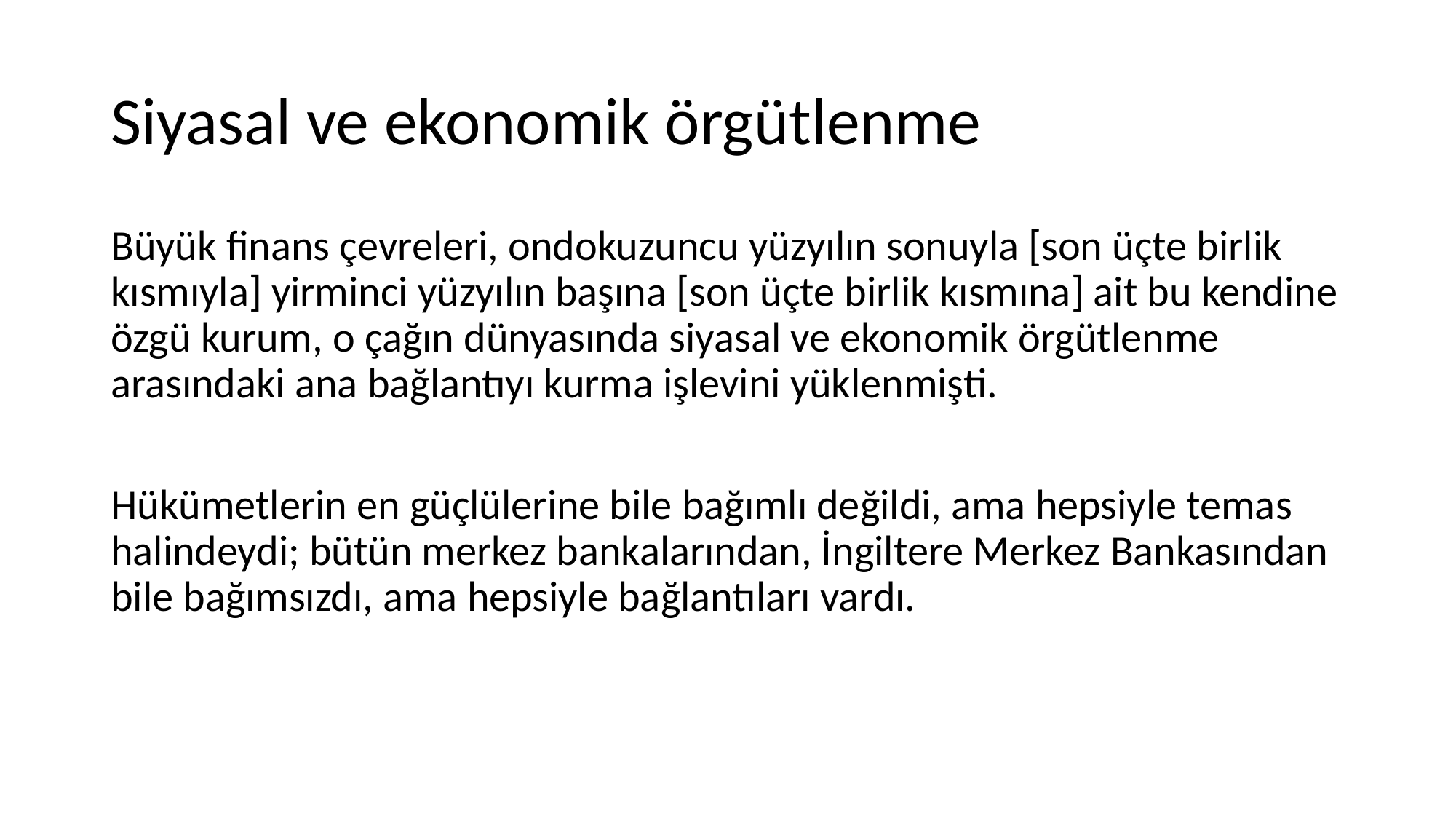

# Siyasal ve ekonomik örgütlenme
Büyük finans çevreleri, ondokuzuncu yüzyılın sonuyla [son üçte birlik kısmıyla] yirminci yüzyılın başına [son üçte birlik kısmına] ait bu kendine özgü kurum, o çağın dünyasında siyasal ve ekonomik örgütlenme arasındaki ana bağlantıyı kurma işlevini yüklenmişti.

Hükümetlerin en güçlülerine bile bağımlı değildi, ama hepsiyle temas halindeydi; bütün merkez bankalarından, İngiltere Merkez Bankasından bile bağımsızdı, ama hepsiyle bağlantıları vardı.